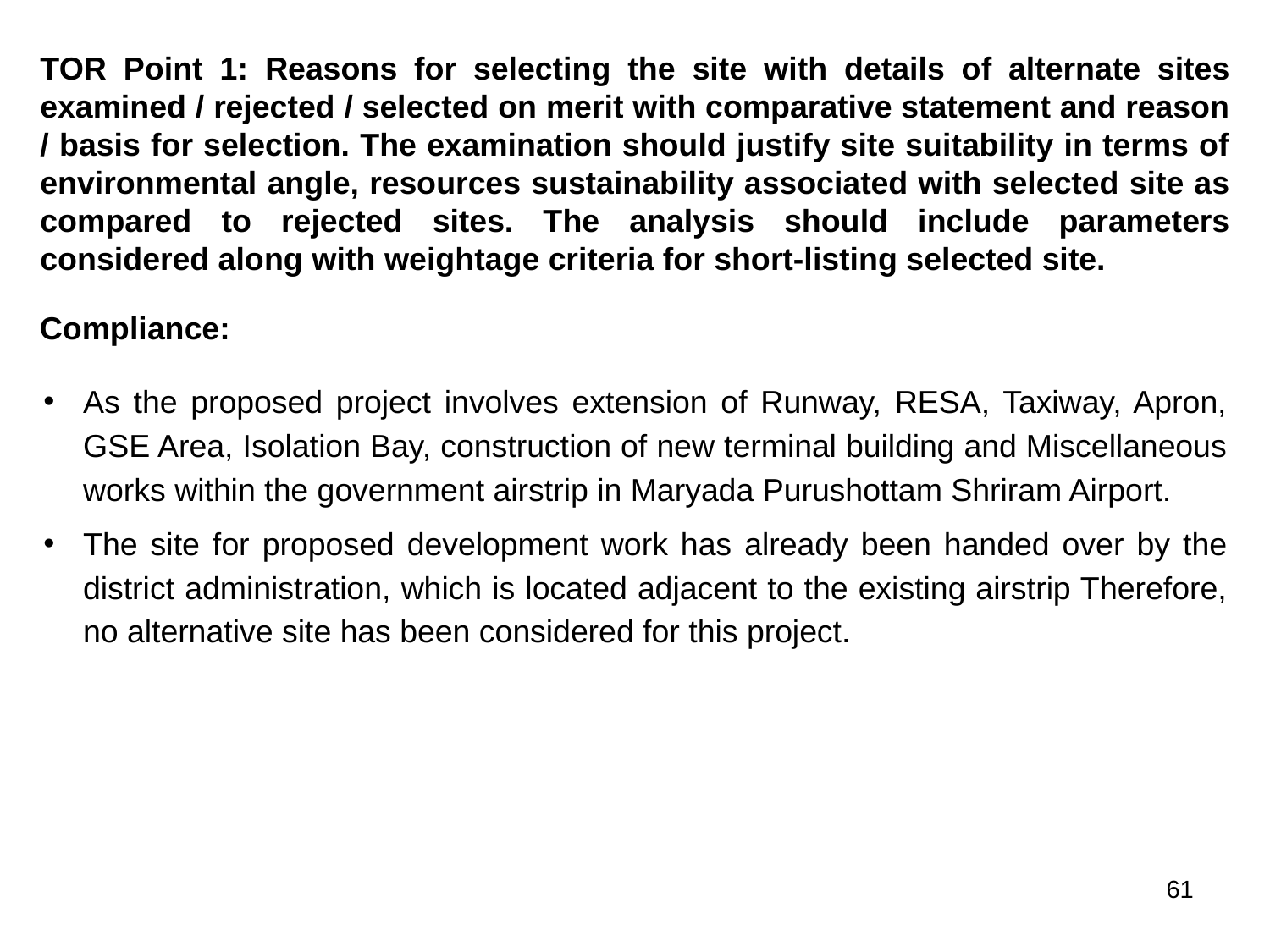

TOR Point 1: Reasons for selecting the site with details of alternate sites examined / rejected / selected on merit with comparative statement and reason / basis for selection. The examination should justify site suitability in terms of environmental angle, resources sustainability associated with selected site as compared to rejected sites. The analysis should include parameters considered along with weightage criteria for short-listing selected site.
Compliance:
As the proposed project involves extension of Runway, RESA, Taxiway, Apron, GSE Area, Isolation Bay, construction of new terminal building and Miscellaneous works within the government airstrip in Maryada Purushottam Shriram Airport.
The site for proposed development work has already been handed over by the district administration, which is located adjacent to the existing airstrip Therefore, no alternative site has been considered for this project.

61